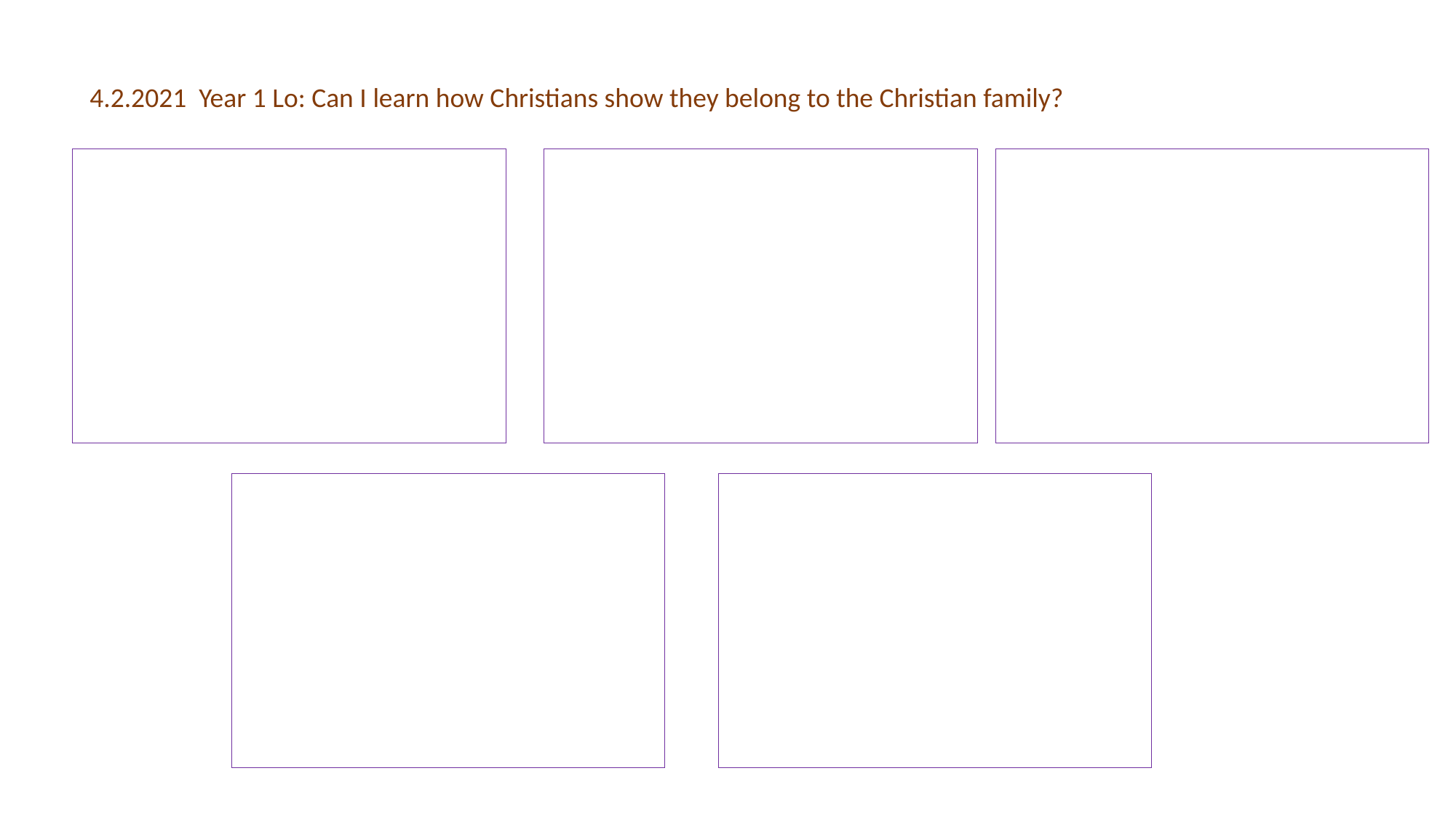

4.2.2021  Year 1 Lo: Can I learn how Christians show they belong to the Christian family?